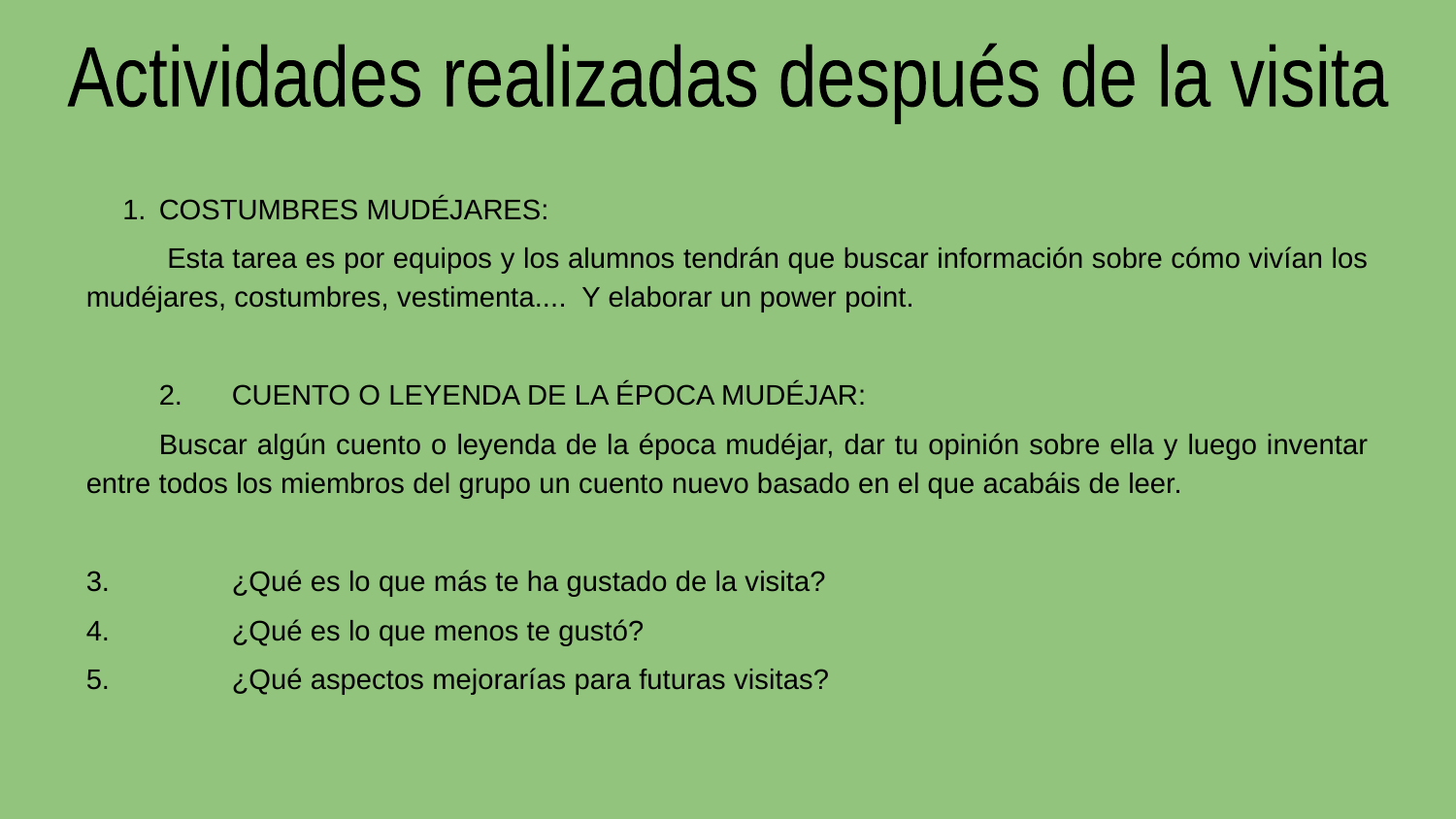

Actividades realizadas después de la visita
COSTUMBRES MUDÉJARES:
 Esta tarea es por equipos y los alumnos tendrán que buscar información sobre cómo vivían los mudéjares, costumbres, vestimenta....  Y elaborar un power point.

2.	CUENTO O LEYENDA DE LA ÉPOCA MUDÉJAR:
Buscar algún cuento o leyenda de la época mudéjar, dar tu opinión sobre ella y luego inventar entre todos los miembros del grupo un cuento nuevo basado en el que acabáis de leer.

3. 	¿Qué es lo que más te ha gustado de la visita?
4. 	¿Qué es lo que menos te gustó?
5.	¿Qué aspectos mejorarías para futuras visitas?